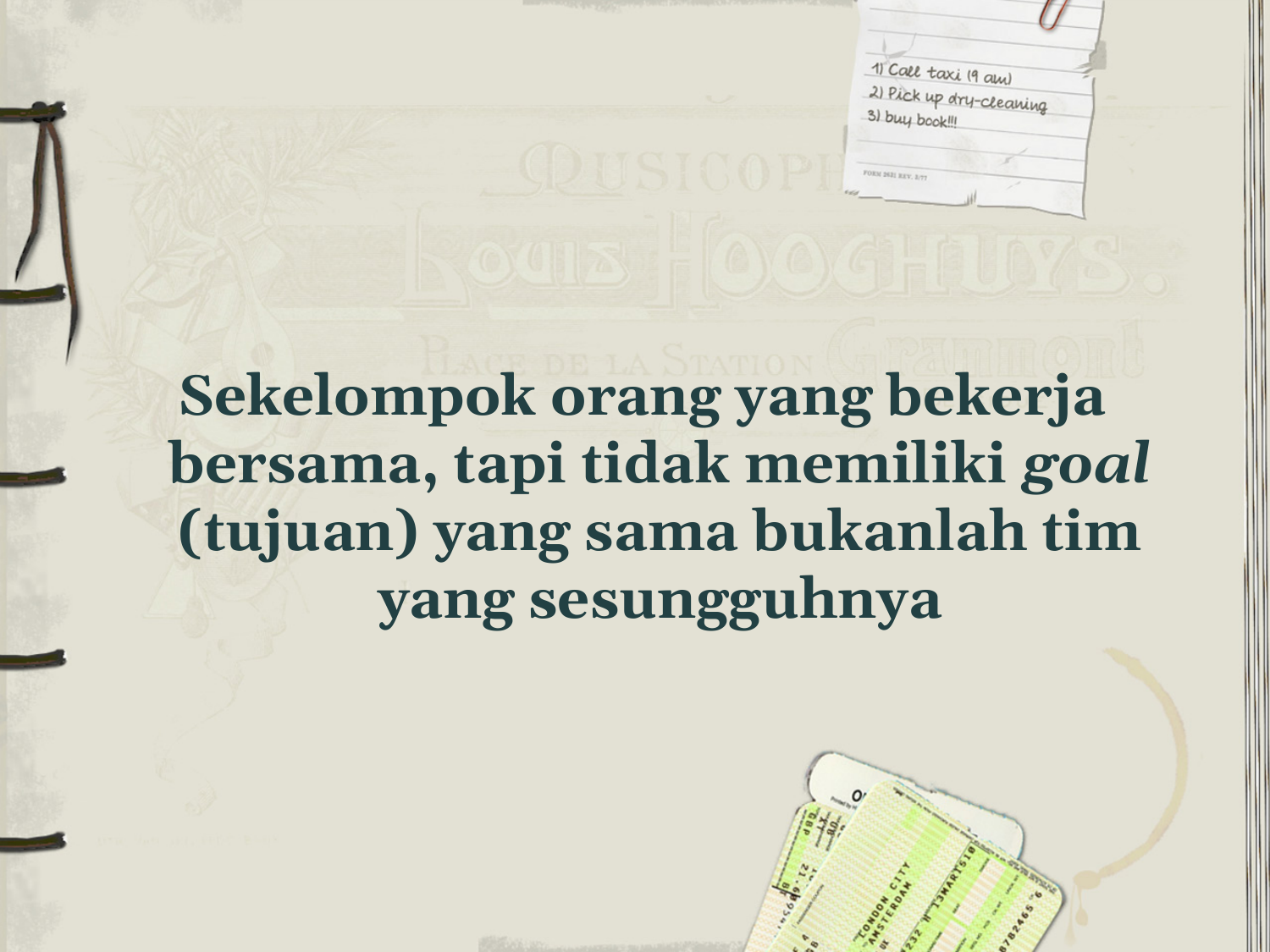

Sekelompok orang yang bekerja bersama, tapi tidak memiliki goal (tujuan) yang sama bukanlah tim yang sesungguhnya